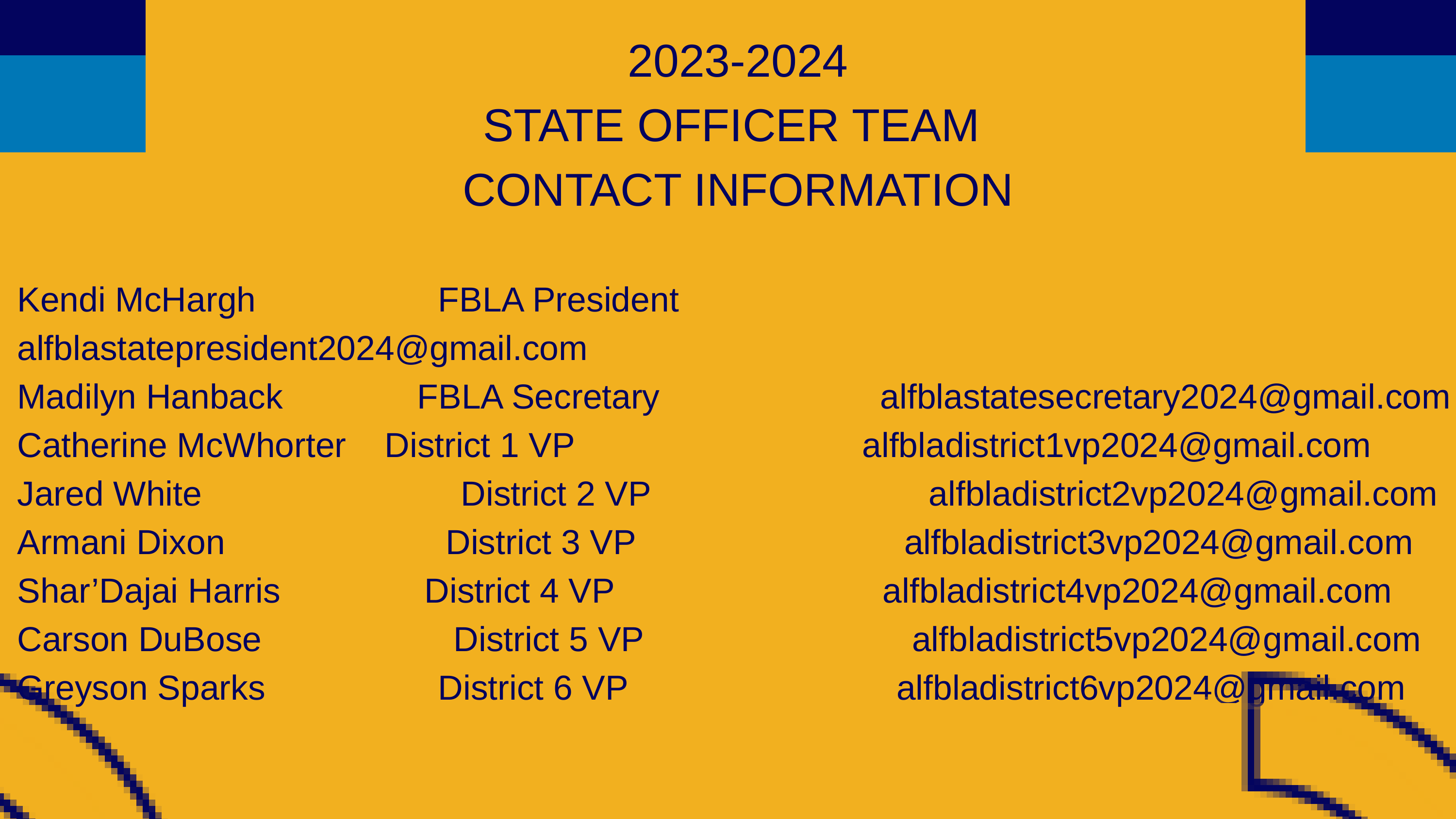

2023-2024
STATE OFFICER TEAM
CONTACT INFORMATION

Kendi McHargh                   FBLA President                       alfblastatepresident2024@gmail.com
Madilyn Hanback              FBLA Secretary                       alfblastatesecretary2024@gmail.com
Catherine McWhorter    District 1 VP                              alfbladistrict1vp2024@gmail.com
Jared White                           District 2 VP                             alfbladistrict2vp2024@gmail.com
Armani Dixon                       District 3 VP                            alfbladistrict3vp2024@gmail.com
Shar’Dajai Harris               District 4 VP                            alfbladistrict4vp2024@gmail.com
Carson DuBose                    District 5 VP                            alfbladistrict5vp2024@gmail.com
Greyson Sparks                  District 6 VP                            alfbladistrict6vp2024@gmail.com